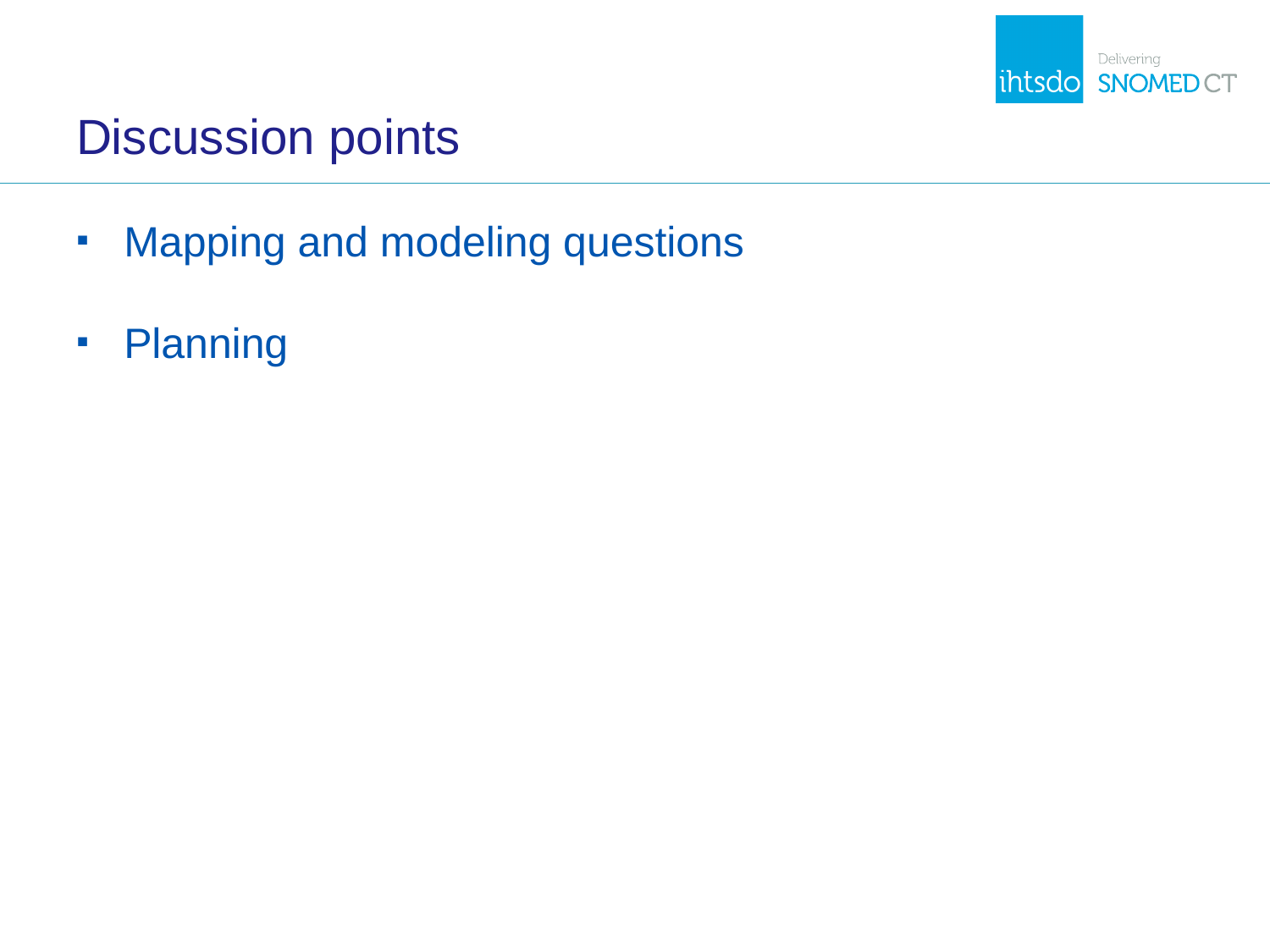

# Discussion points
Mapping and modeling questions

Planning